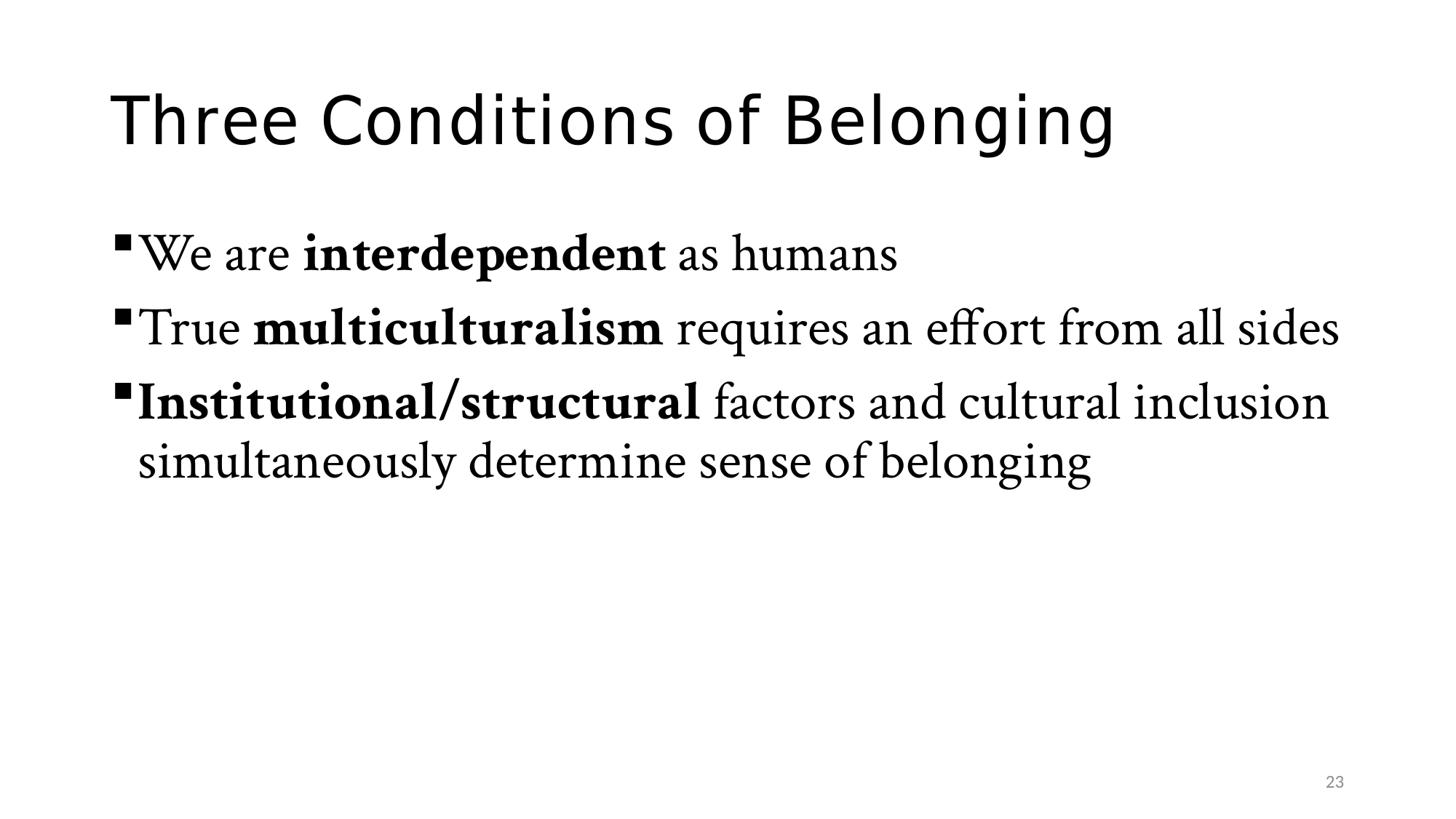

# Three Conditions of Belonging
We are interdependent as humans
True multiculturalism requires an effort from all sides
Institutional/structural factors and cultural inclusion simultaneously determine sense of belonging

23